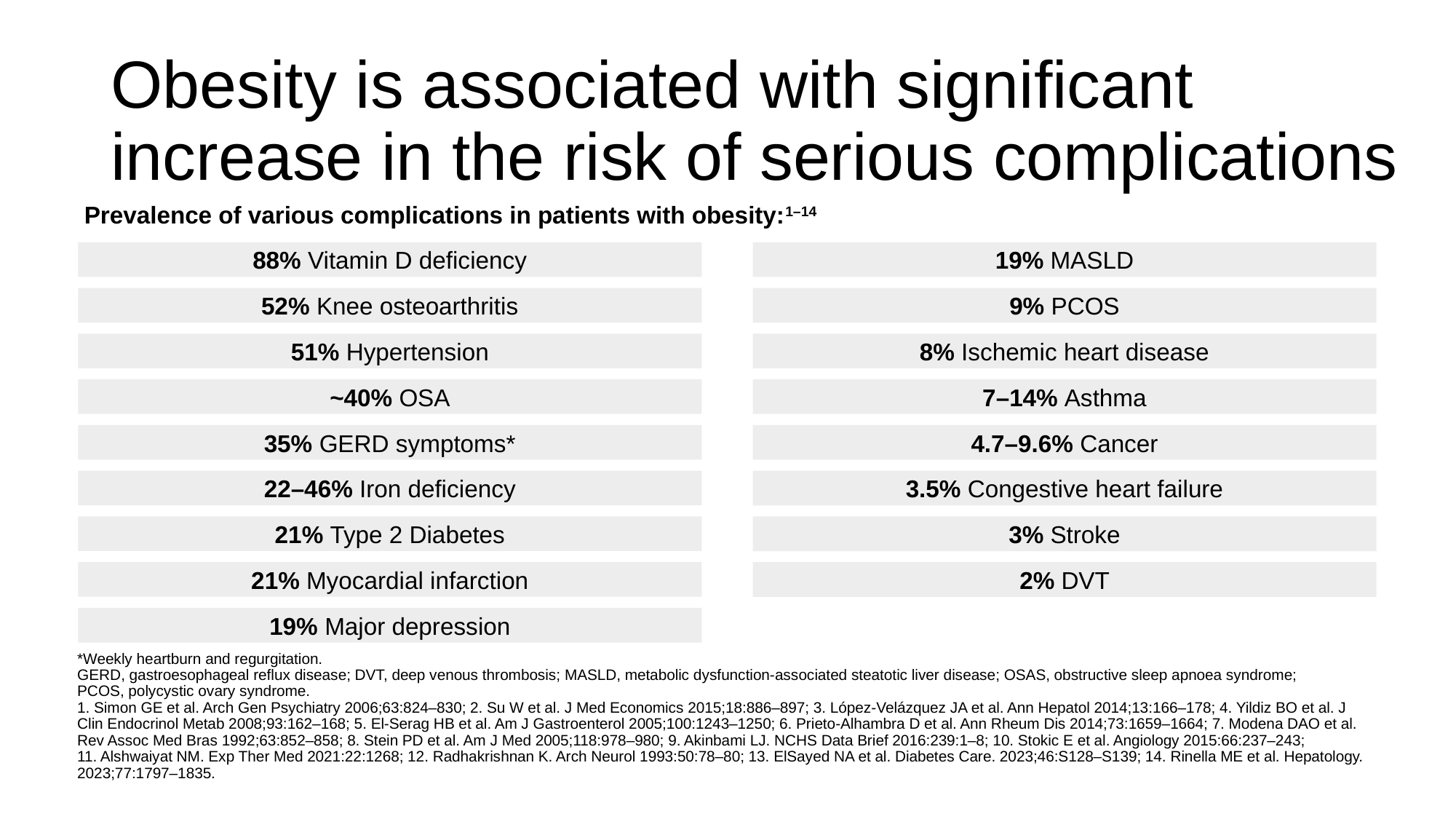

# Obesity is associated with significant increase in the risk of serious complications
Prevalence of various complications in patients with obesity:1–14
88% Vitamin D deficiency
19% MASLD
52% Knee osteoarthritis
9% PCOS
51% Hypertension
8% Ischemic heart disease
~40% OSA
7–14% Asthma
35% GERD symptoms*
4.7–9.6% Cancer
22–46% Iron deficiency
3.5% Congestive heart failure
21% Type 2 Diabetes
3% Stroke
21% Myocardial infarction
2% DVT
19% Major depression
*Weekly heartburn and regurgitation.
GERD, gastroesophageal reflux disease; DVT, deep venous thrombosis; MASLD, metabolic dysfunction-associated steatotic liver disease; OSAS, obstructive sleep apnoea syndrome;
PCOS, polycystic ovary syndrome.
1. Simon GE et al. Arch Gen Psychiatry 2006;63:824–830; 2. Su W et al. J Med Economics 2015;18:886–897; 3. López-Velázquez JA et al. Ann Hepatol 2014;13:166–178; 4. Yildiz BO et al. J Clin Endocrinol Metab 2008;93:162–168; 5. El-Serag HB et al. Am J Gastroenterol 2005;100:1243–1250; 6. Prieto-Alhambra D et al. Ann Rheum Dis 2014;73:1659–1664; 7. Modena DAO et al. Rev Assoc Med Bras 1992;63:852–858; 8. Stein PD et al. Am J Med 2005;118:978–980; 9. Akinbami LJ. NCHS Data Brief 2016:239:1–8; 10. Stokic E et al. Angiology 2015:66:237–243;
11. Alshwaiyat NM. Exp Ther Med 2021:22:1268; 12. Radhakrishnan K. Arch Neurol 1993:50:78–80; 13. ElSayed NA et al. Diabetes Care. 2023;46:S128–S139; 14. Rinella ME et al. Hepatology. 2023;77:1797–1835.